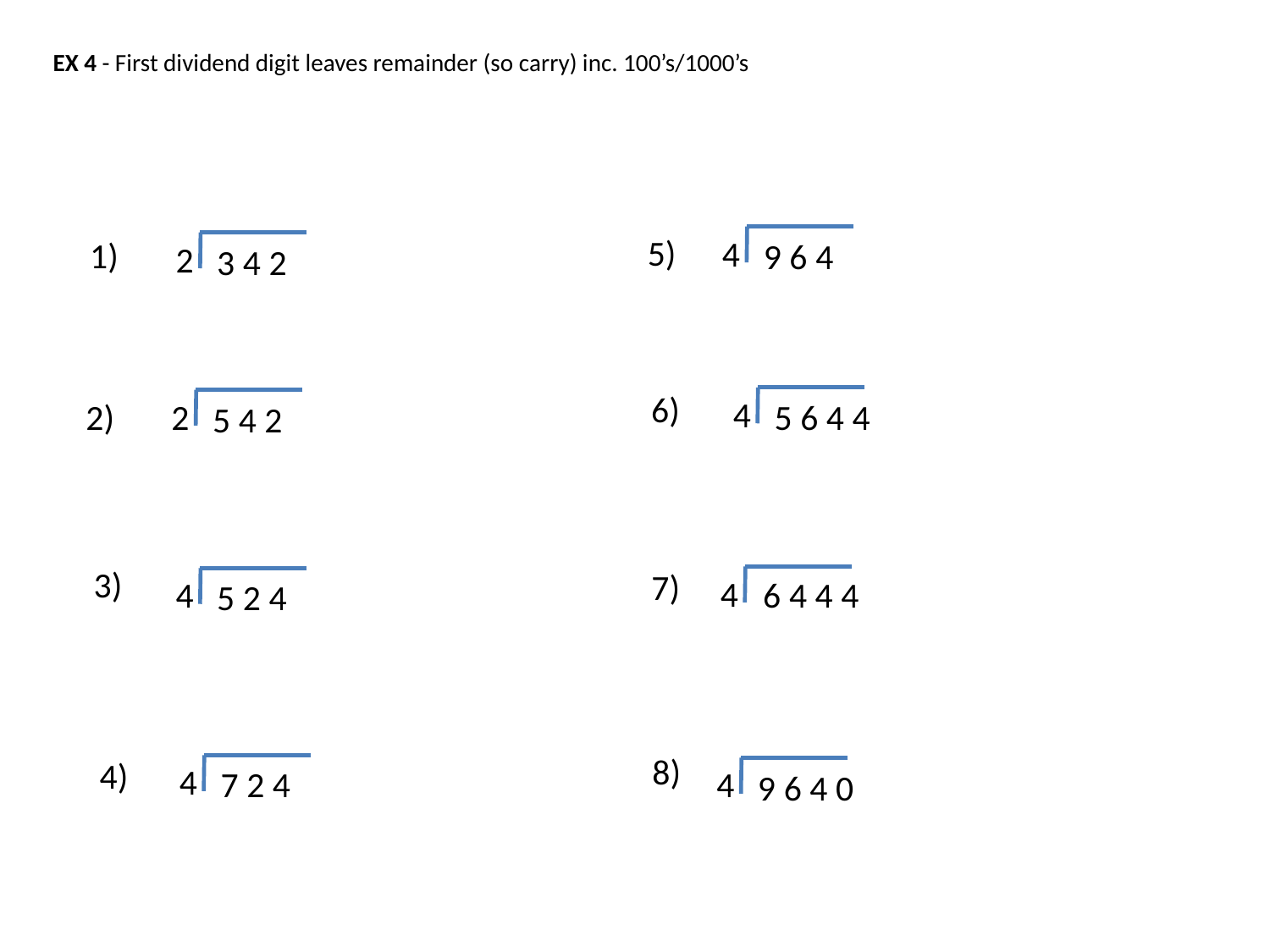

EX 4 - First dividend digit leaves remainder (so carry) inc. 100’s/1000’s
5)
4
9 6 4
1)
2
3 4 2
6)
4
5 6 4 4
2)
2
5 4 2
3)
7)
4
6 4 4 4
4
5 2 4
8)
4)
4
7 2 4
4
9 6 4 0